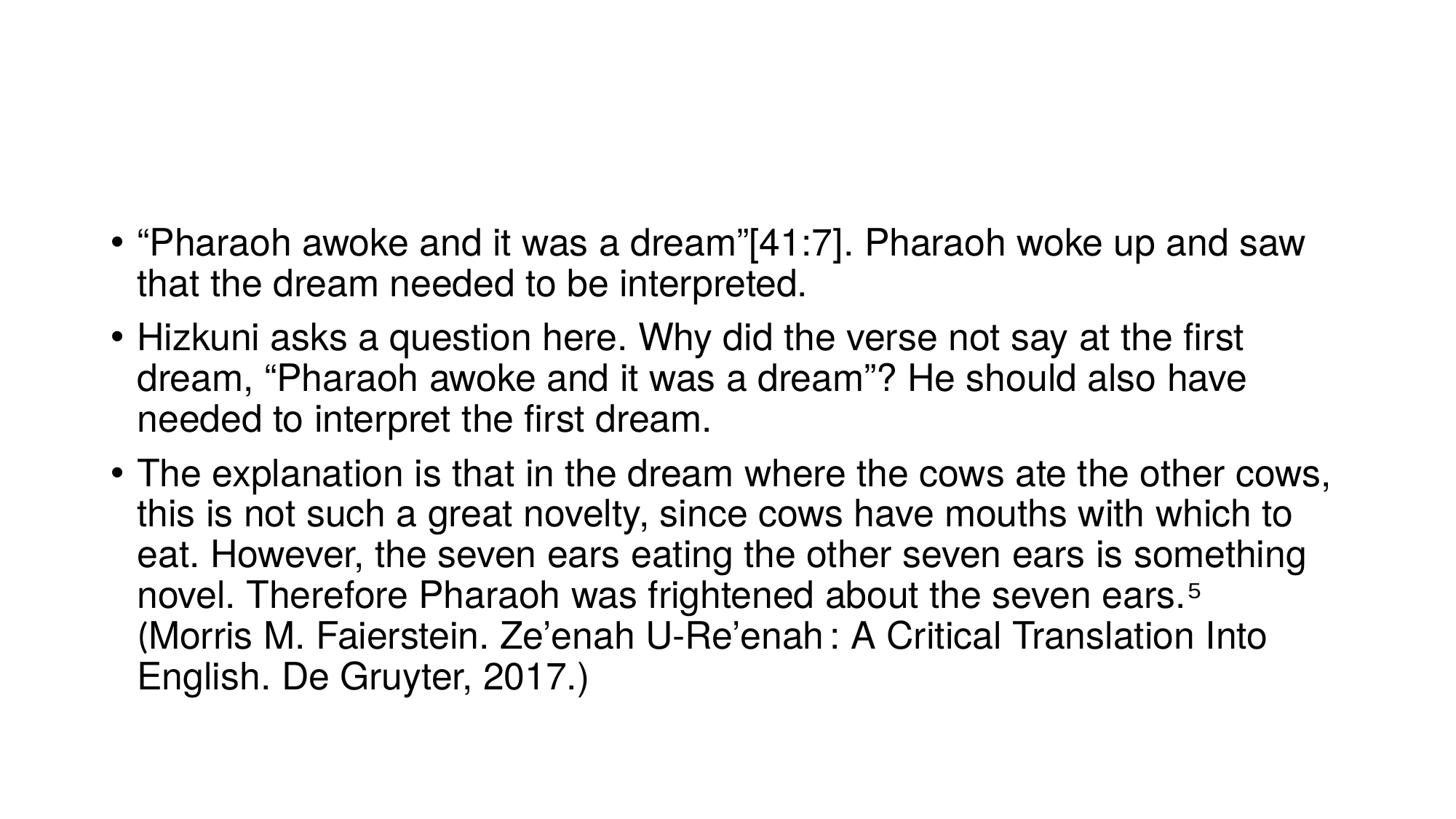

#
“Pharaoh awoke and it was a dream”[41:7]. Pharaoh woke up and saw that the dream needed to be interpreted.
Hizkuni asks a question here. Why did the verse not say at the first dream, “Pharaoh awoke and it was a dream”? He should also have needed to interpret the first dream.
The explanation is that in the dream where the cows ate the other cows, this is not such a great novelty, since cows have mouths with which to eat. However, the seven ears eating the other seven ears is something novel. Therefore Pharaoh was frightened about the seven ears.⁵
(Morris M. Faierstein. Ze’enah U-Re’enah : A Critical Translation Into English. De Gruyter, 2017.)